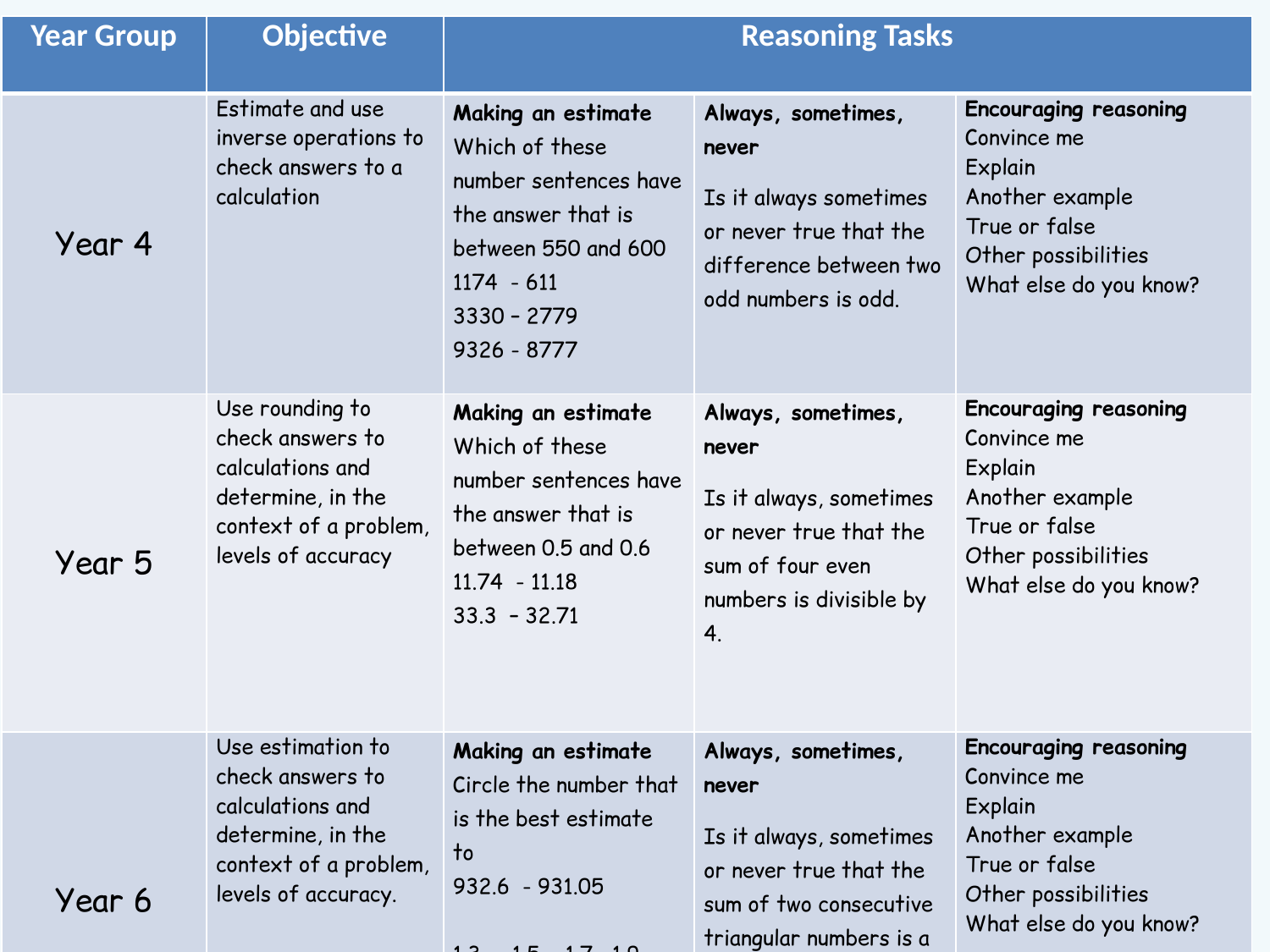

| Year Group | Objective | Reasoning Tasks |  |  |
| --- | --- | --- | --- | --- |
| Year 4 | Estimate and use inverse operations to check answers to a calculation | Making an estimate Which of these number sentences have the answer that is between 550 and 600 1174 - 611 3330 – 2779 9326 - 8777 | Always, sometimes, never Is it always sometimes or never true that the difference between two odd numbers is odd. | Encouraging reasoning Convince me Explain Another example True or false Other possibilities What else do you know? |
| Year 5 | Use rounding to check answers to calculations and determine, in the context of a problem, levels of accuracy | Making an estimate Which of these number sentences have the answer that is between 0.5 and 0.6 11.74 - 11.18 33.3 – 32.71 | Always, sometimes, never Is it always, sometimes or never true that the sum of four even numbers is divisible by 4. | Encouraging reasoning Convince me Explain Another example True or false Other possibilities What else do you know? |
| Year 6 | Use estimation to check answers to calculations and determine, in the context of a problem, levels of accuracy. | Making an estimate Circle the number that is the best estimate to 932.6 - 931.05   1.3 1.5 1.7 1.9 | Always, sometimes, never Is it always, sometimes or never true that the sum of two consecutive triangular numbers is a square number | Encouraging reasoning Convince me Explain Another example True or false Other possibilities What else do you know? |